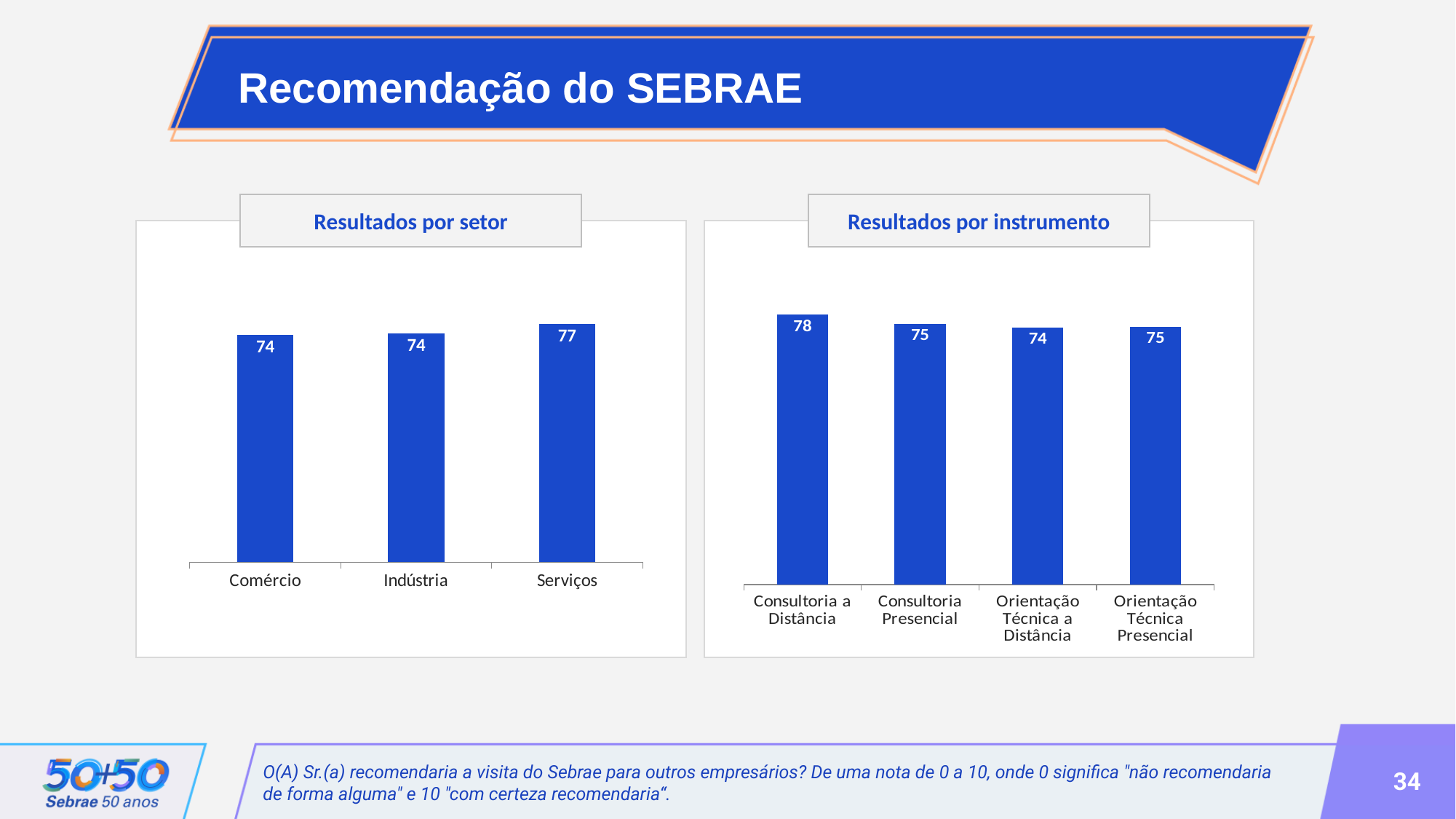

Recomendação do SEBRAE
Resultados por setor
Resultados por instrumento

### Chart

| Category | Concorda |
|---|---|
| Consultoria a Distância | 78.09349220898258 |
| Consultoria Presencial | 75.48843131228871 |
| Orientação Técnica a Distância | 74.36741767764298 |
| Orientação Técnica Presencial | 74.59463213082878 |

### Chart

| Category | Concorda |
|---|---|
| Comércio | 73.7537123462028 |
| Indústria | 74.09440175631174 |
| Serviços | 77.2706618872116 |
O(A) Sr.(a) recomendaria a visita do Sebrae para outros empresários? De uma nota de 0 a 10, onde 0 significa "não recomendaria de forma alguma" e 10 "com certeza recomendaria“.
34